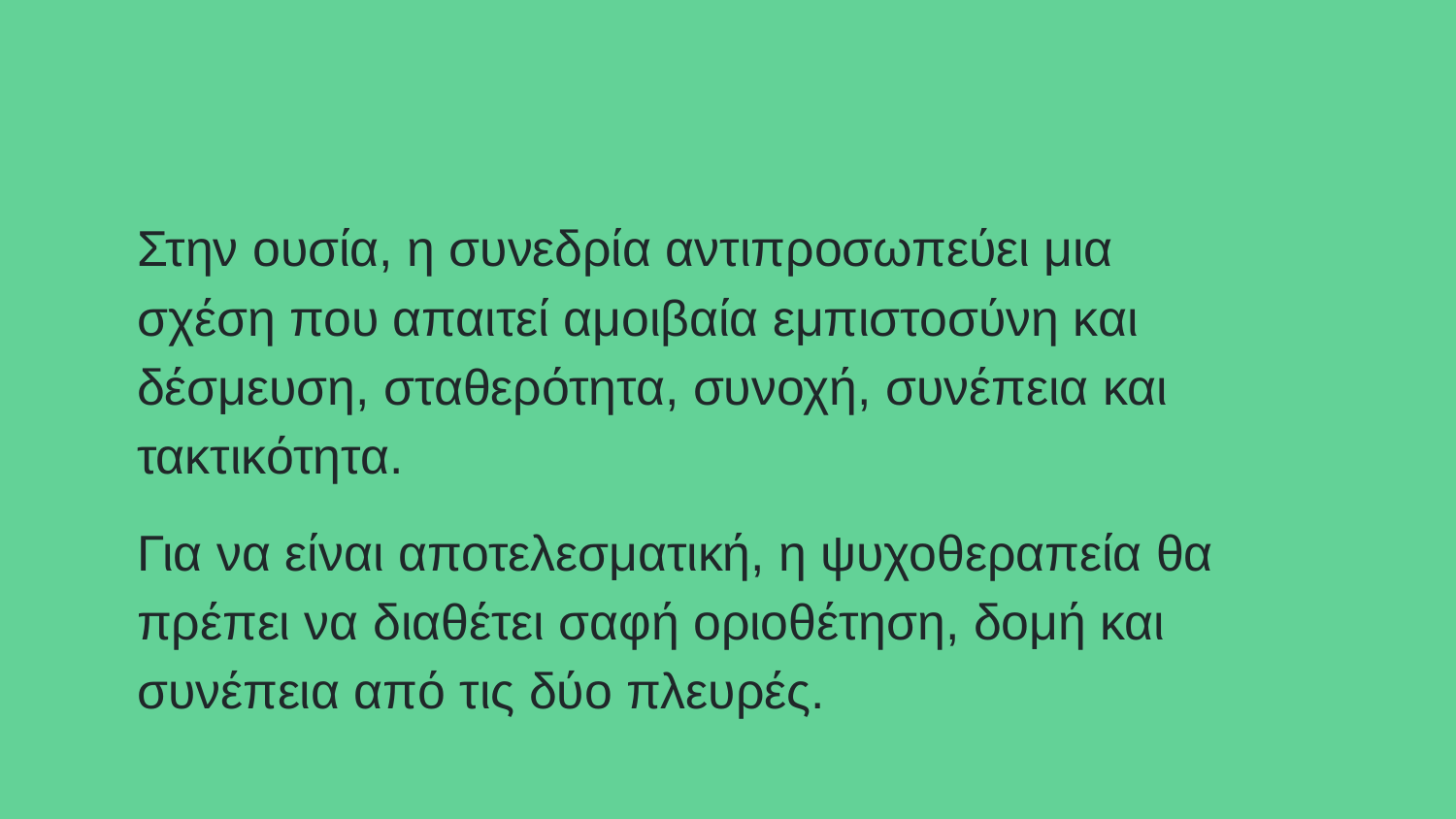

# Στην ουσία, η συνεδρία αντιπροσωπεύει μια σχέση που απαιτεί αμοιβαία εμπιστοσύνη και δέσμευση, σταθερότητα, συνοχή, συνέπεια και τακτικότητα.
Για να είναι αποτελεσματική, η ψυχοθεραπεία θα πρέπει να διαθέτει σαφή οριοθέτηση, δομή και συνέπεια από τις δύο πλευρές.